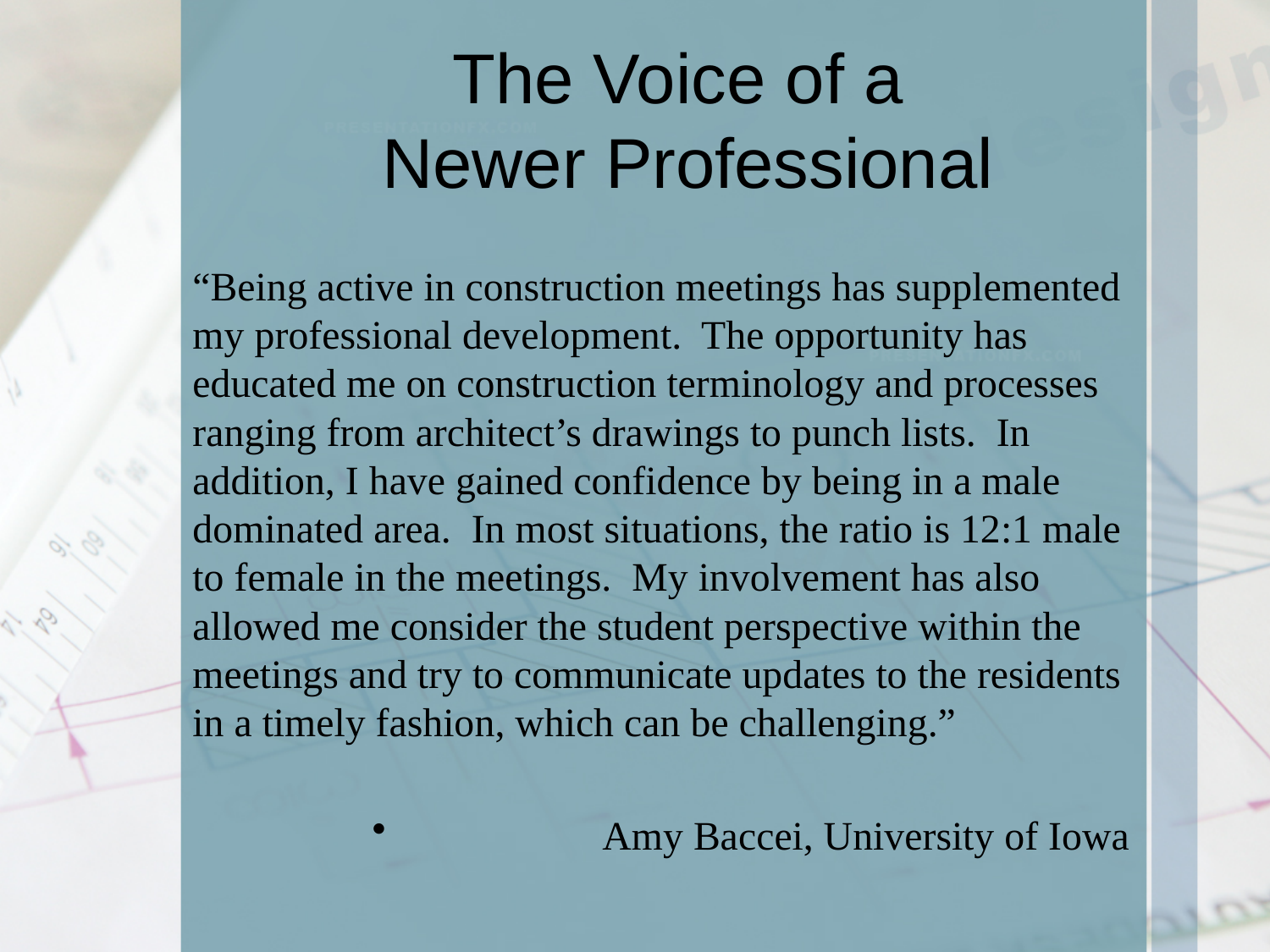

# The Voice of a Newer Professional

“Being active in construction meetings has supplemented my professional development.  The opportunity has educated me on construction terminology and processes ranging from architect’s drawings to punch lists.  In addition, I have gained confidence by being in a male dominated area.  In most situations, the ratio is 12:1 male to female in the meetings.  My involvement has also allowed me consider the student perspective within the meetings and try to communicate updates to the residents in a timely fashion, which can be challenging.”

Amy Baccei, University of Iowa